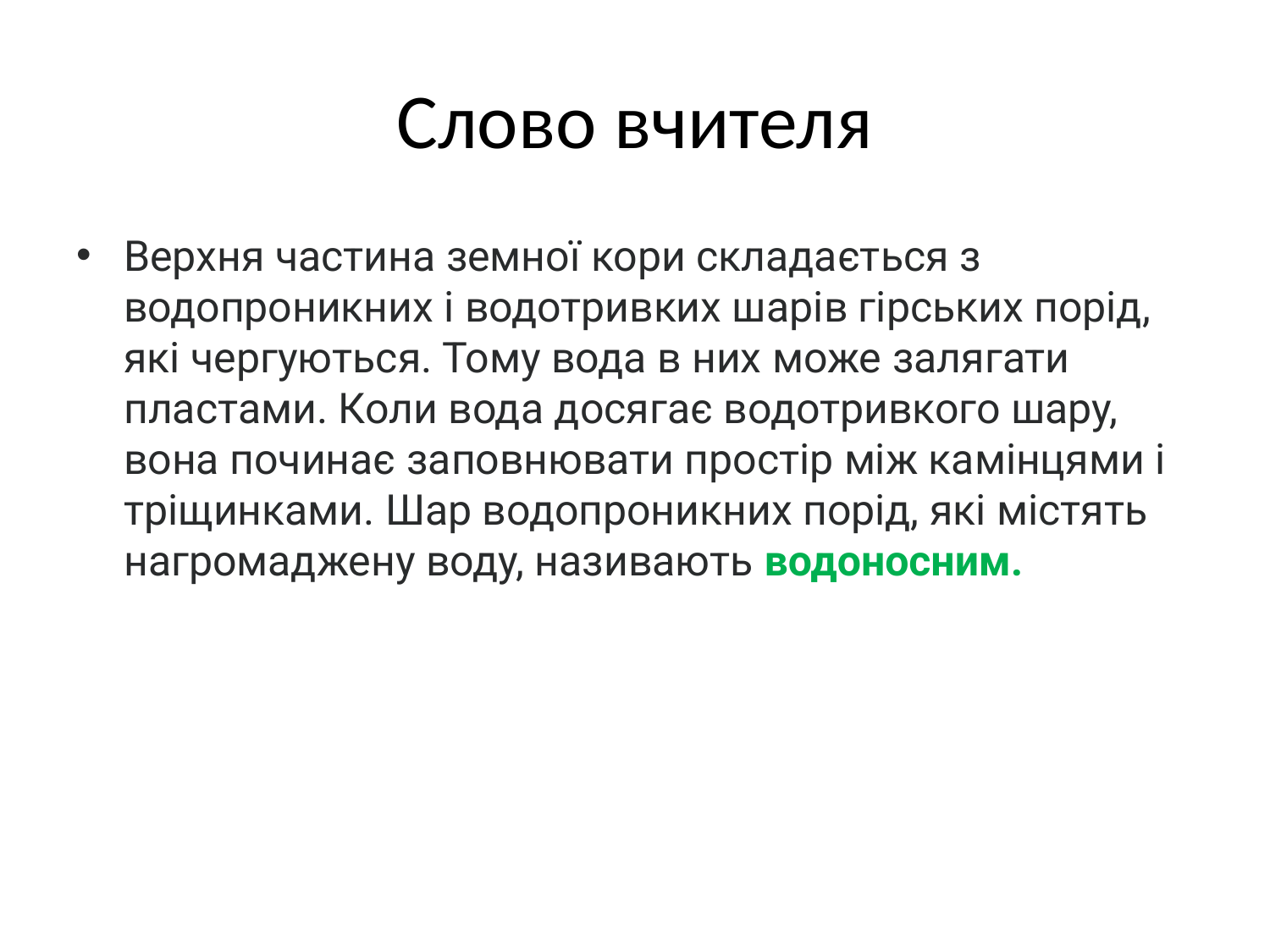

# Слово вчителя
Верхня частина земної кори складається з водопроникних і водотривких шарів гірських порід, які чергуються. Тому вода в них може залягати пластами. Коли вода досягає водотривкого шару, вона починає заповнювати простір між камінцями і тріщинками. Шар водопроникних порід, які містять нагромаджену воду, називають водоносним.